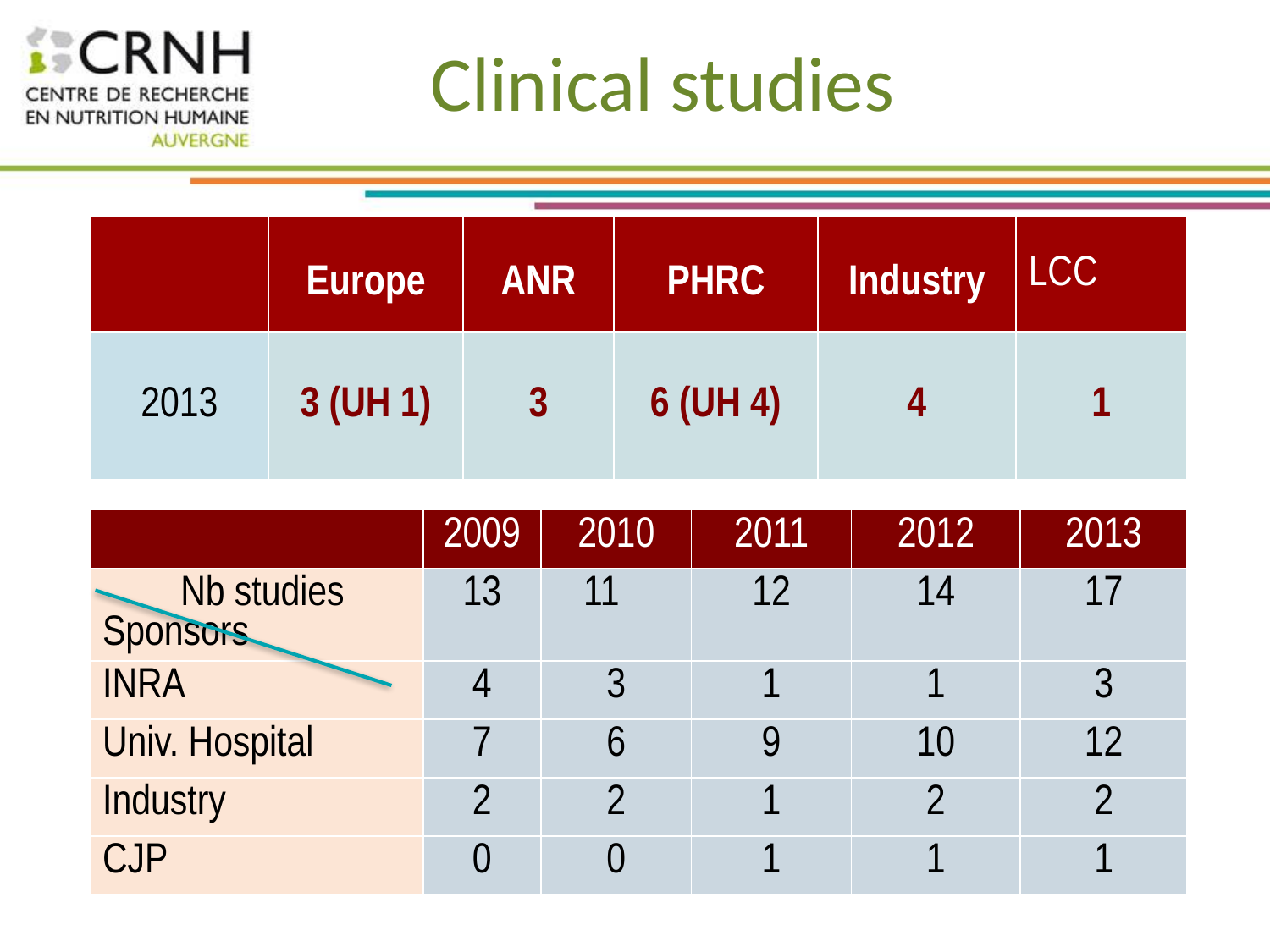

Clinical studies
|  | Europe | ANR | PHRC | Industry | LCC |
| --- | --- | --- | --- | --- | --- |
| 2013 | 3 (UH 1) | 3 | 6 (UH 4) | 4 | 1 |
|  | 2009 | 2010 | 2011 | 2012 | 2013 |
| --- | --- | --- | --- | --- | --- |
| Nb studies Sponsors | 13 | 11 | 12 | 14 | 17 |
| INRA | 4 | 3 | 1 | 1 | 3 |
| Univ. Hospital | 7 | 6 | 9 | 10 | 12 |
| Industry | 2 | 2 | 1 | 2 | 2 |
| CJP | 0 | 0 | 1 | 1 | 1 |